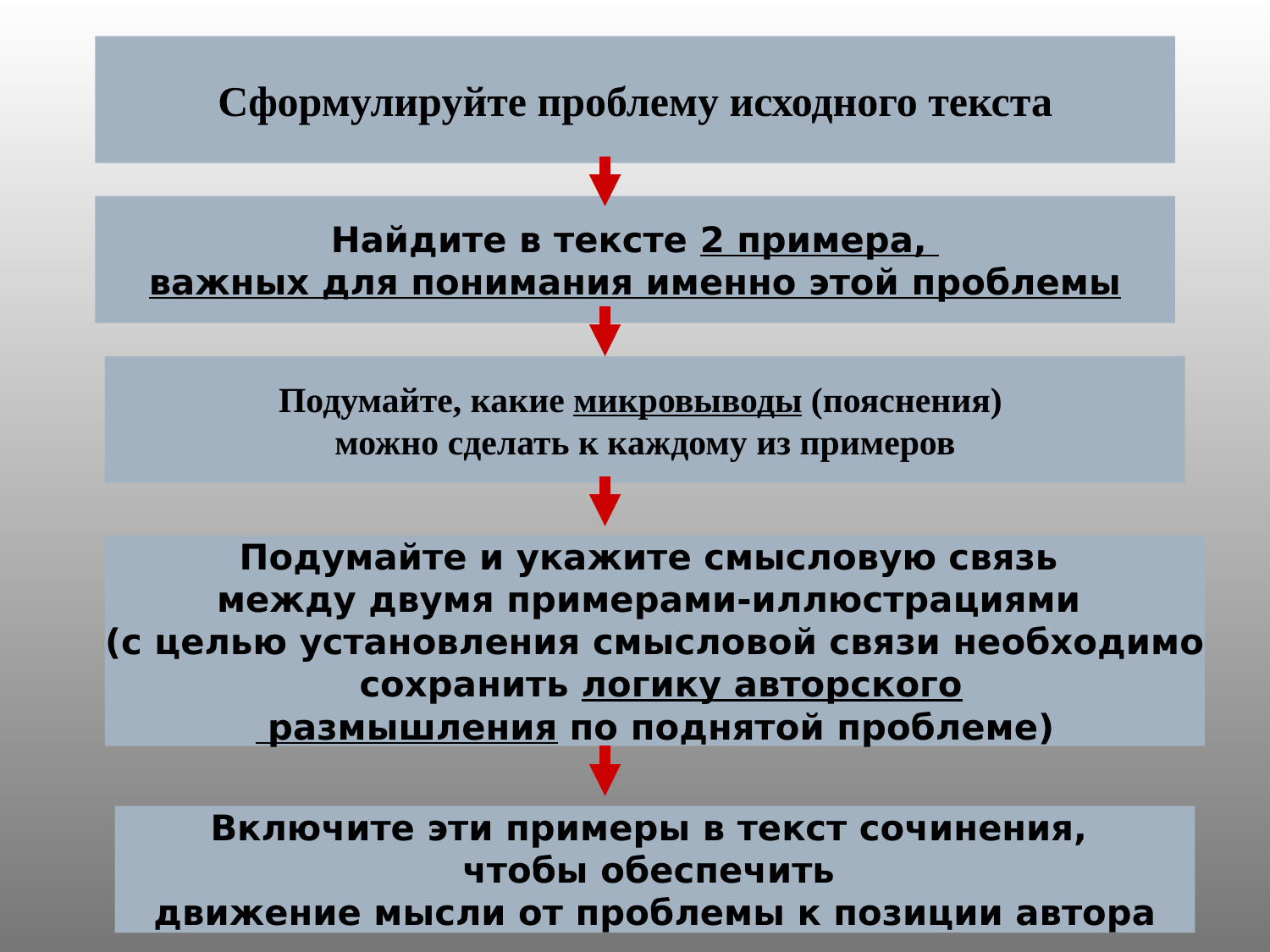

Сформулируйте проблему исходного текста

Найдите в тексте 2 примера,
важных для понимания именно этой проблемы

Подумайте, какие микровыводы (пояснения)
можно сделать к каждому из примеров

Подумайте и укажите смысловую связь
между двумя примерами-иллюстрациями
(с целью установления смысловой связи необходимо
 сохранить логику авторского
 размышления по поднятой проблеме)

Включите эти примеры в текст сочинения,
чтобы обеспечить
движение мысли от проблемы к позиции автора